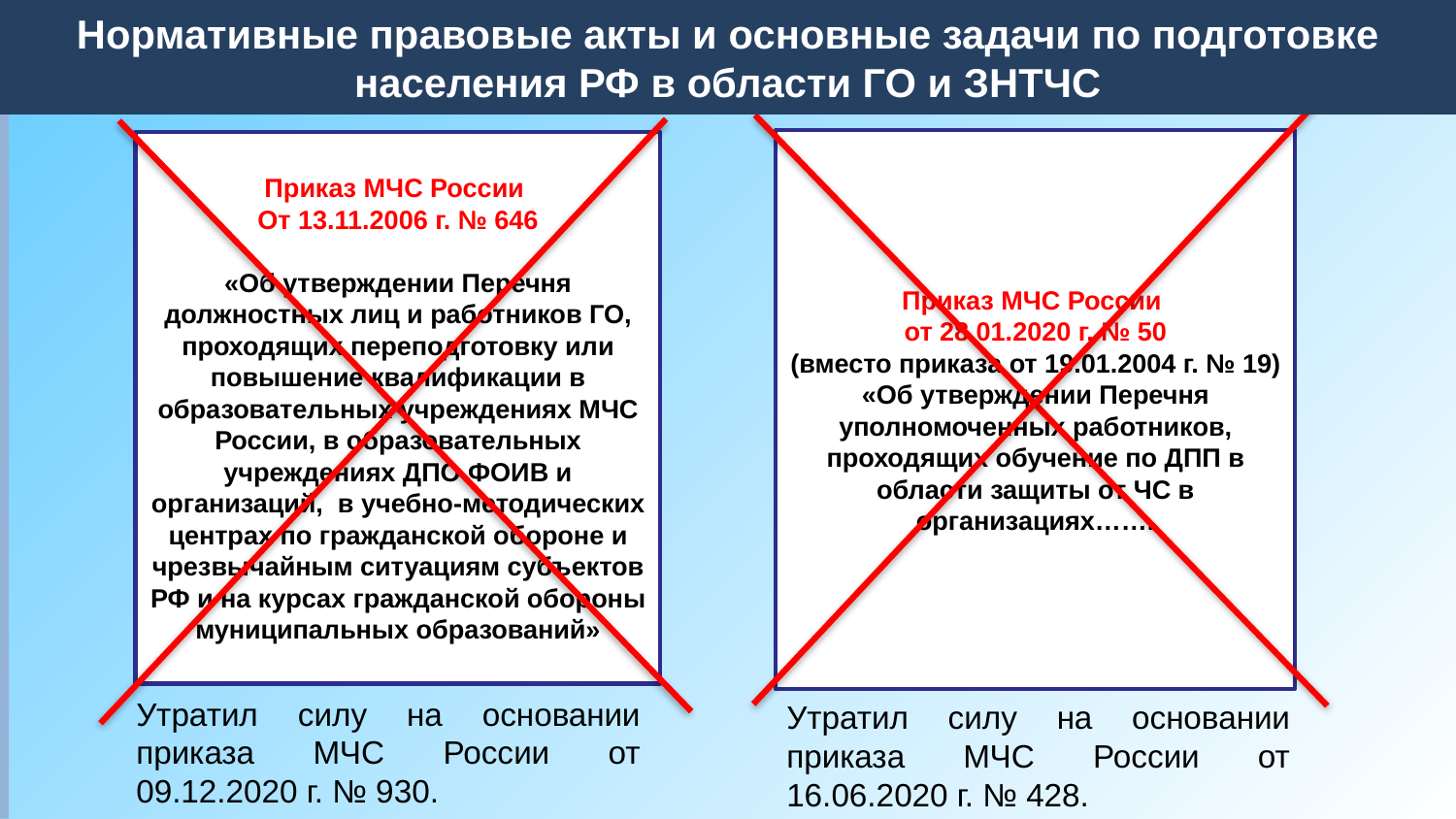

Нормативные правовые акты и основные задачи по подготовке населения РФ в области ГО и ЗНТЧС
# 1. Нормативные правовые акты и основные задачи по подготовке населения РФ в области ГО и ЗНТЧС

Приказ МЧС России
от 28.01.2020 г. № 50
(вместо приказа от 19.01.2004 г. № 19)
«Об утверждении Перечня уполномоченных работников, проходящих обучение по ДПП в области защиты от ЧС в организациях…….
Приказ МЧС России
От 13.11.2006 г. № 646

«Об утверждении Перечня должностных лиц и работников ГО, проходящих переподготовку или повышение квалификации в образовательных учреждениях МЧС России, в образовательных учреждениях ДПО ФОИВ и организаций,  в учебно-методических центрах по гражданской обороне и чрезвычайным ситуациям субъектов РФ и на курсах гражданской обороны муниципальных образований»
Утратил силу на основании приказа МЧС России от 09.12.2020 г. № 930.
Утратил силу на основании приказа МЧС России от 16.06.2020 г. № 428.